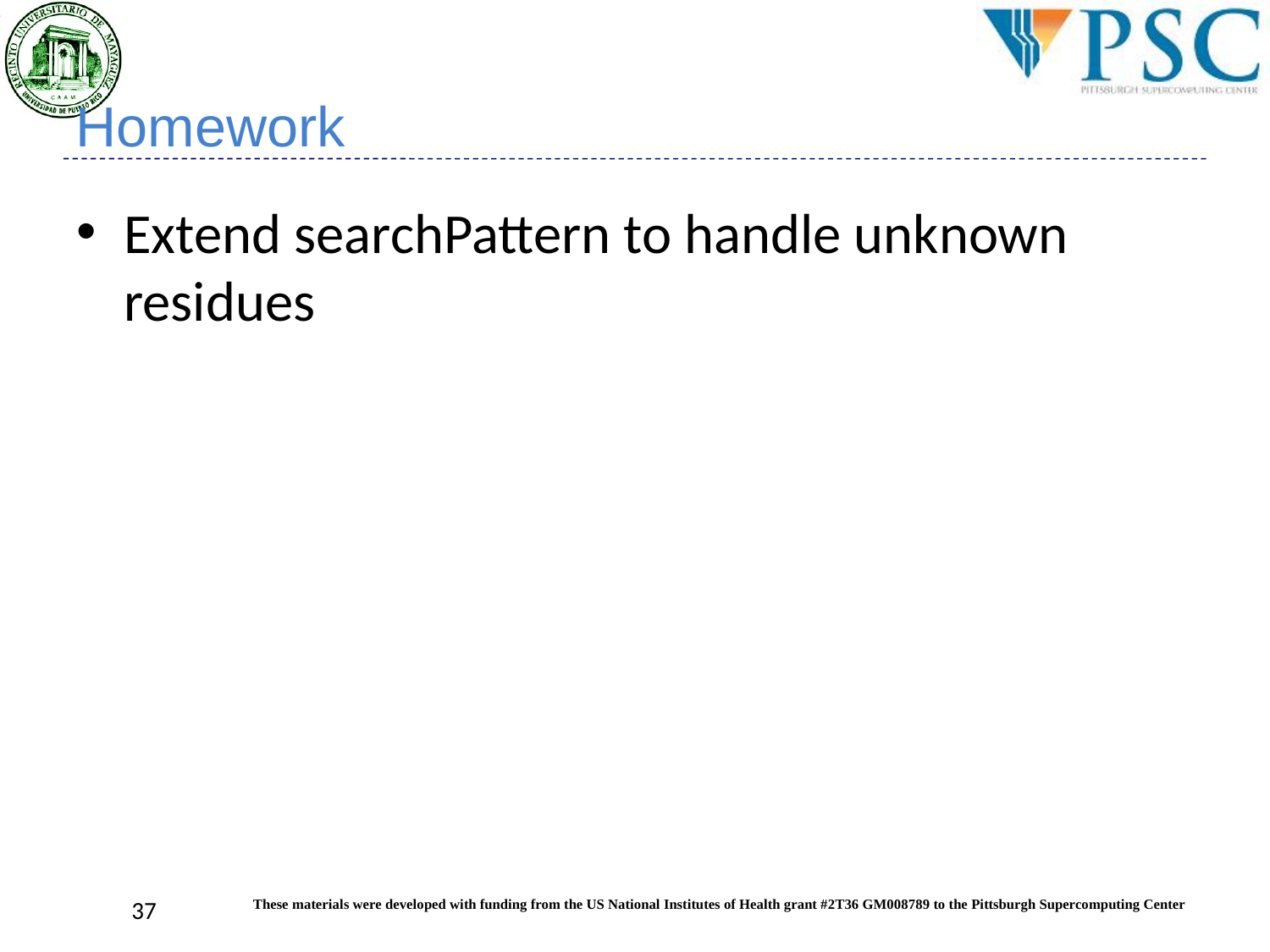

# Homework
Extend searchPattern to handle unknown residues